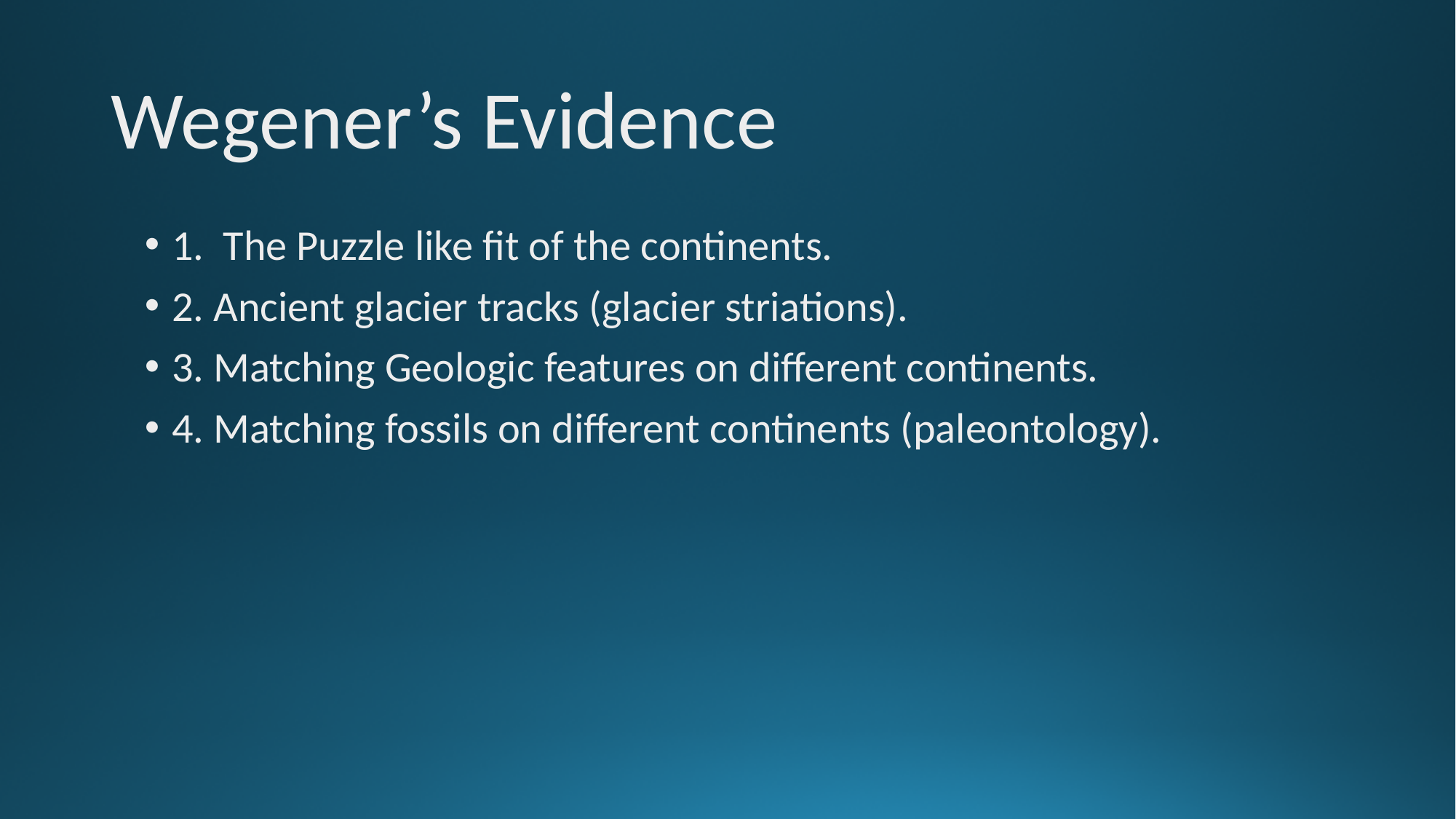

# Wegener’s Evidence
1.  The Puzzle like fit of the continents.
2. Ancient glacier tracks (glacier striations).
3. Matching Geologic features on different continents.
4. Matching fossils on different continents (paleontology).